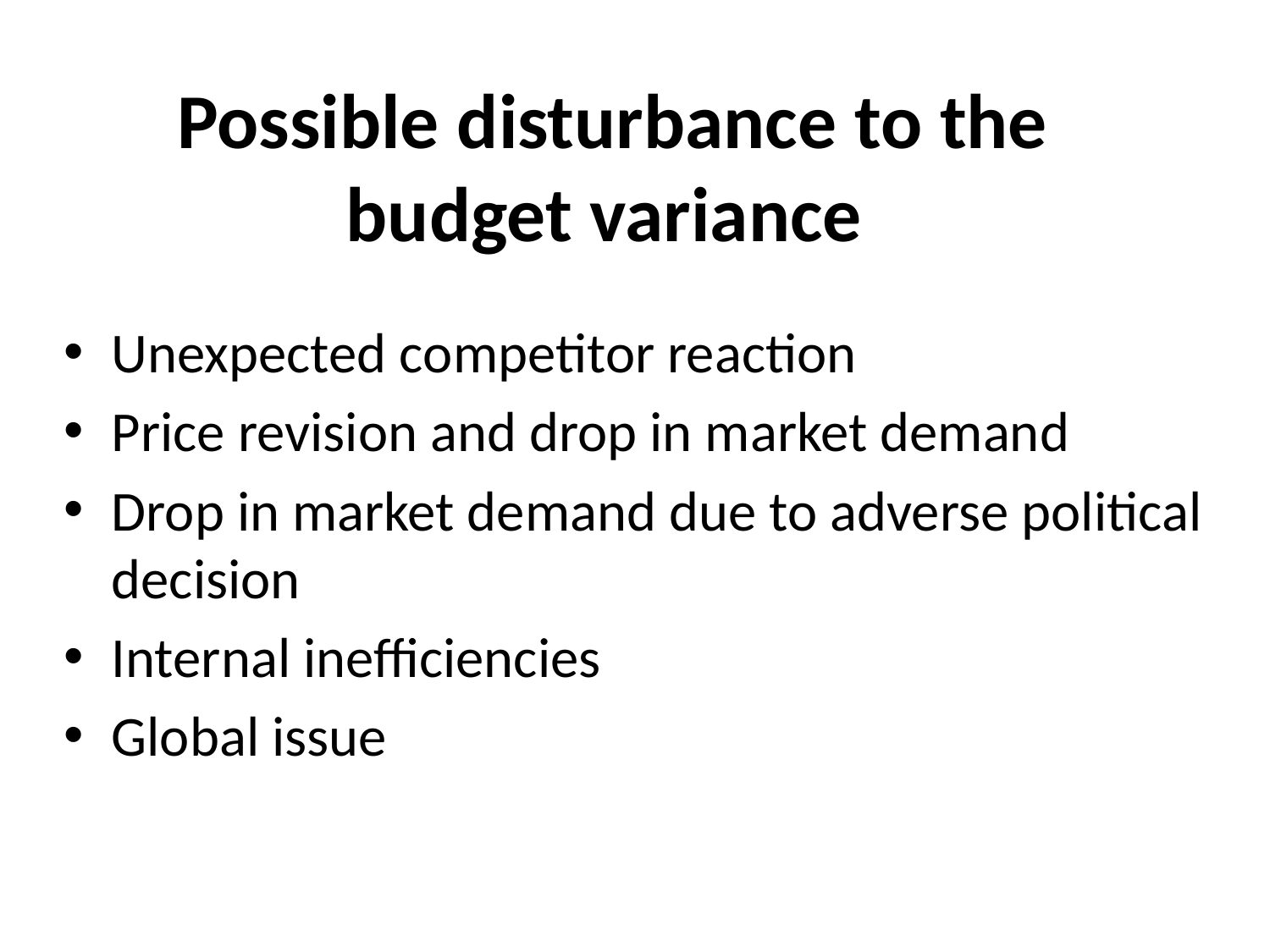

# Possible disturbance to the budget variance
Unexpected competitor reaction
Price revision and drop in market demand
Drop in market demand due to adverse political decision
Internal inefficiencies
Global issue

130